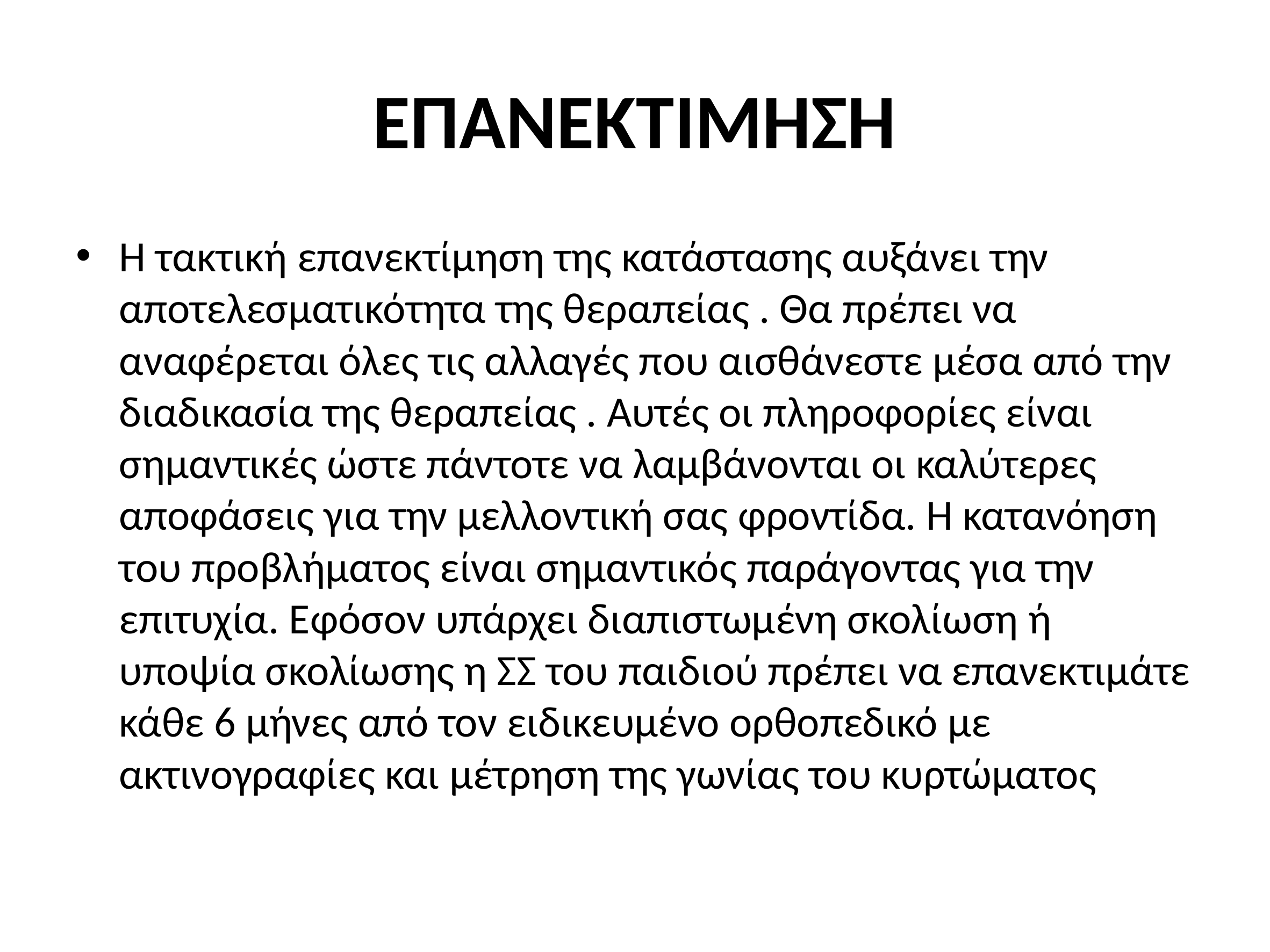

# ΕΠΑΝΕΚΤΙΜΗΣΗ
Η τακτική επανεκτίμηση της κατάστασης αυξάνει την αποτελεσματικότητα της θεραπείας . Θα πρέπει να αναφέρεται όλες τις αλλαγές που αισθάνεστε μέσα από την διαδικασία της θεραπείας . Αυτές οι πληροφορίες είναι σημαντικές ώστε πάντοτε να λαμβάνονται οι καλύτερες αποφάσεις για την μελλοντική σας φροντίδα. Η κατανόηση του προβλήματος είναι σημαντικός παράγοντας για την επιτυχία. Εφόσον υπάρχει διαπιστωμένη σκολίωση ή υποψία σκολίωσης η ΣΣ του παιδιού πρέπει να επανεκτιμάτε κάθε 6 μήνες από τον ειδικευμένο ορθοπεδικό με ακτινογραφίες και μέτρηση της γωνίας του κυρτώματος